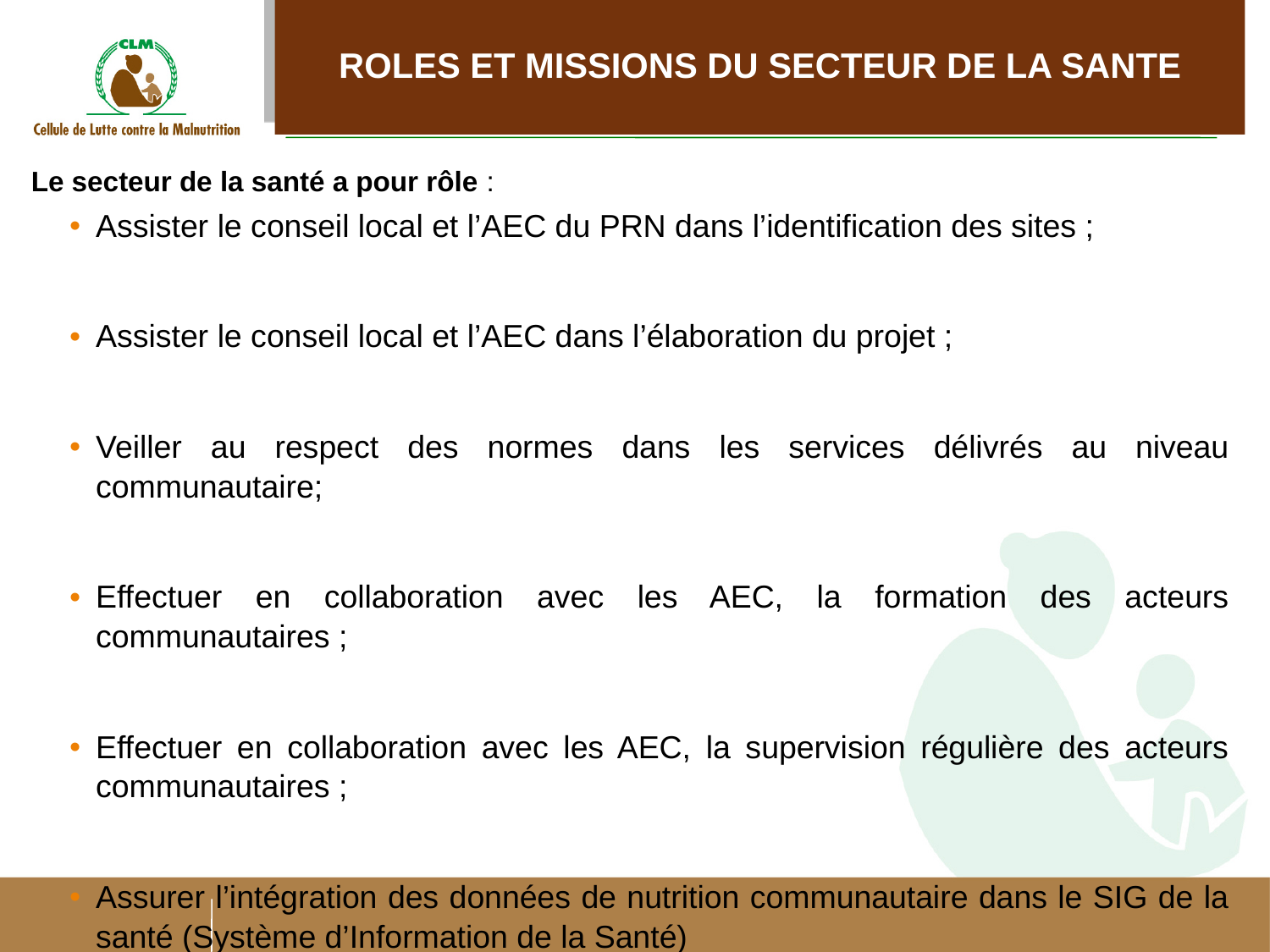

# ROLES ET MISSIONS DU SECTEUR DE LA SANTE
Le secteur de la santé a pour rôle :
Assister le conseil local et l’AEC du PRN dans l’identification des sites ;

Assister le conseil local et l’AEC dans l’élaboration du projet ;

Veiller au respect des normes dans les services délivrés au niveau communautaire;

Effectuer en collaboration avec les AEC, la formation des acteurs communautaires ;

Effectuer en collaboration avec les AEC, la supervision régulière des acteurs communautaires ;

Assurer l’intégration des données de nutrition communautaire dans le SIG de la santé (Système d’Information de la Santé)